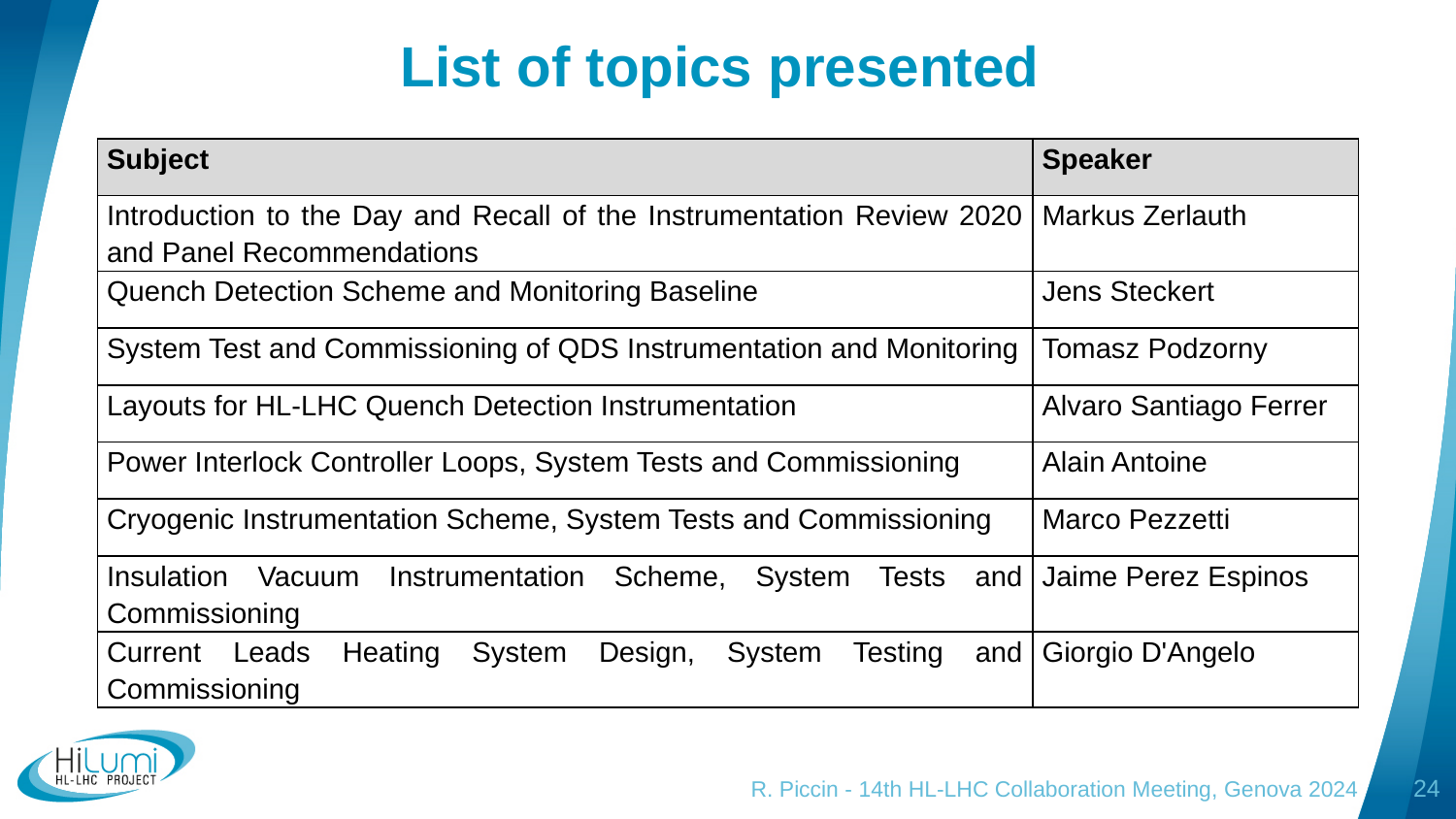

# List of topics presented
| Subject | Speaker |
| --- | --- |
| Introduction to the Day and Recall of the Instrumentation Review 2020 and Panel Recommendations | Markus Zerlauth |
| Quench Detection Scheme and Monitoring Baseline | Jens Steckert |
| System Test and Commissioning of QDS Instrumentation and Monitoring | Tomasz Podzorny |
| Layouts for HL-LHC Quench Detection Instrumentation | Alvaro Santiago Ferrer |
| Power Interlock Controller Loops, System Tests and Commissioning | Alain Antoine |
| Cryogenic Instrumentation Scheme, System Tests and Commissioning | Marco Pezzetti |
| Insulation Vacuum Instrumentation Scheme, System Tests and Commissioning | Jaime Perez Espinos |
| Current Leads Heating System Design, System Testing and Commissioning | Giorgio D'Angelo |
R. Piccin - 14th HL-LHC Collaboration Meeting, Genova 2024
24